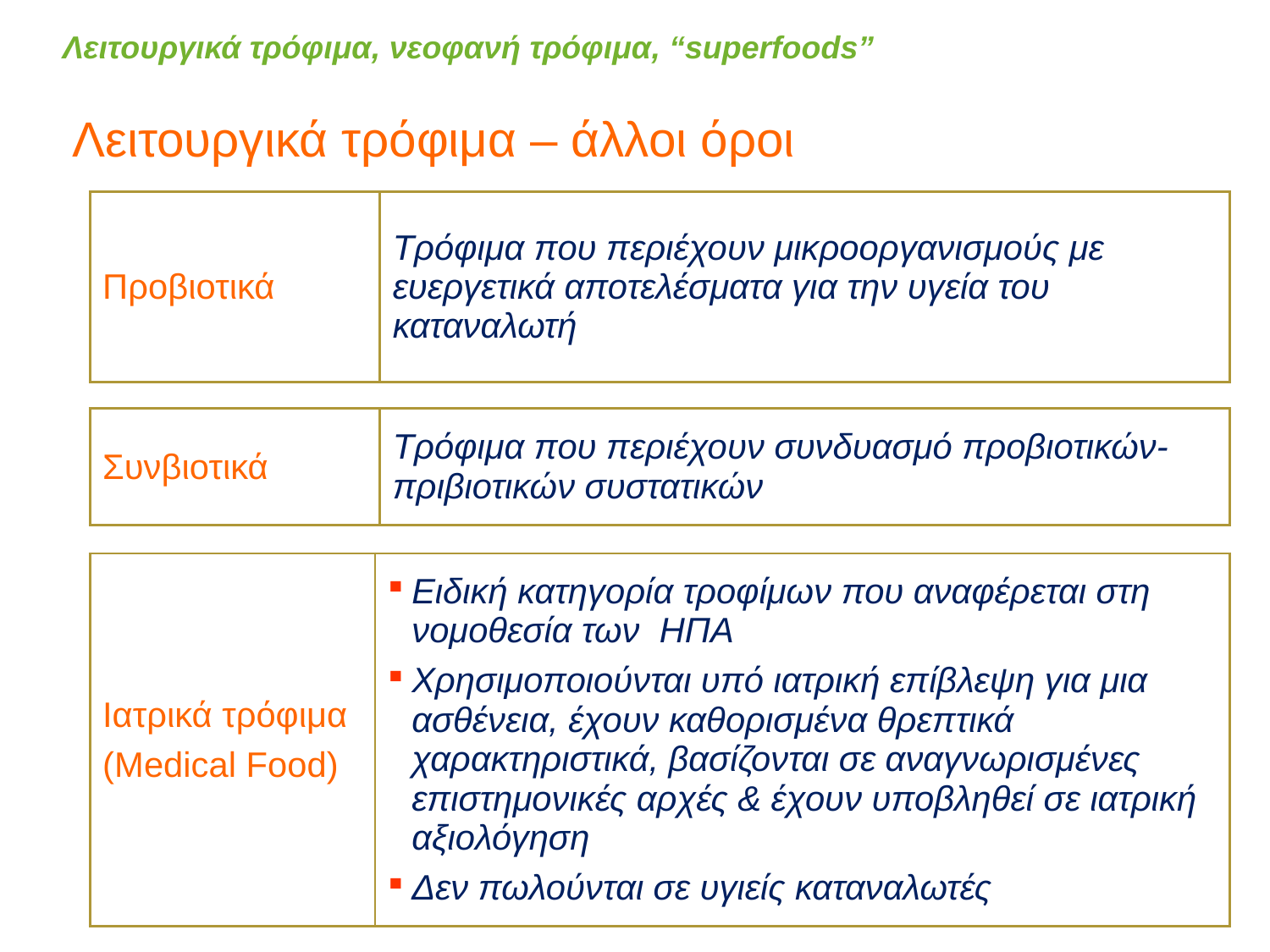

Λειτουργικά τρόφιμα, νεοφανή τρόφιμα, “superfoods”
Λειτουργικά τρόφιμα – άλλοι όροι
| Προβιοτικά | Τρόφιμα που περιέχουν μικροοργανισμούς με ευεργετικά αποτελέσματα για την υγεία του καταναλωτή |
| --- | --- |
| Συνβιοτικά | Τρόφιμα που περιέχουν συνδυασμό προβιοτικών-πριβιοτικών συστατικών |
| --- | --- |
| Ιατρικά τρόφιμα (Medical Food) | Eιδική κατηγορία τροφίμων που αναφέρεται στη νομοθεσία των ΗΠΑ Χρησιμοποιούνται υπό ιατρική επίβλεψη για μια ασθένεια, έχουν καθορισμένα θρεπτικά χαρακτηριστικά, βασίζονται σε αναγνωρισμένες επιστημονικές αρχές & έχουν υποβληθεί σε ιατρική αξιολόγηση Δεν πωλούνται σε υγιείς καταναλωτές |
| --- | --- |